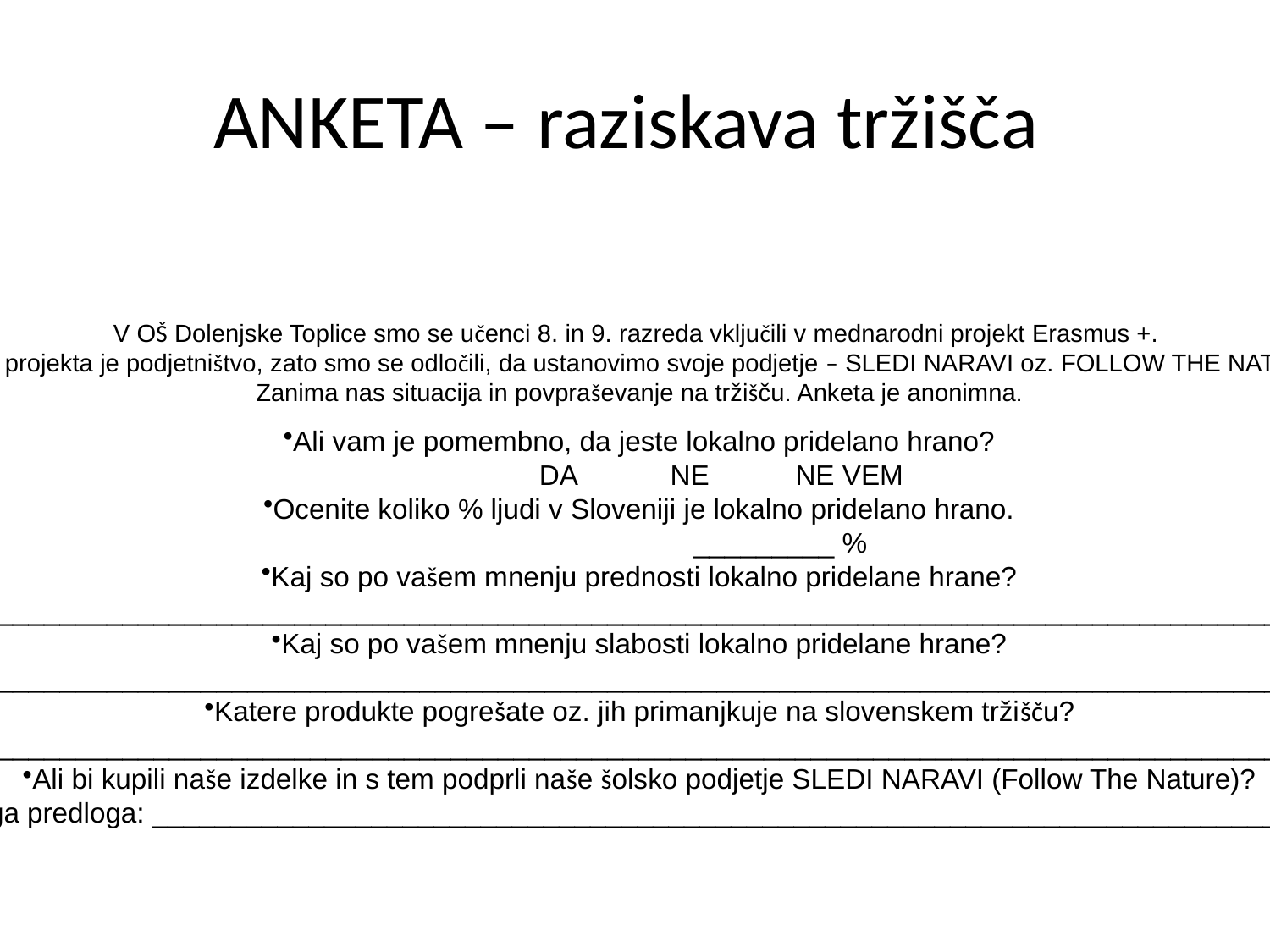

# ANKETA – raziskava tržišča

V OŠ Dolenjske Toplice smo se učenci 8. in 9. razreda vključili v mednarodni projekt Erasmus +.
Tema projekta je podjetništvo, zato smo se odločili, da ustanovimo svoje podjetje – SLEDI NARAVI oz. FOLLOW THE NATURE.
Zanima nas situacija in povpraševanje na tržišču. Anketa je anonimna.

Ali vam je pomembno, da jeste lokalno pridelano hrano?
                     DA            NE           NE VEM
Ocenite koliko % ljudi v Sloveniji je lokalno pridelano hrano.
                                    _________ %
Kaj so po vašem mnenju prednosti lokalno pridelane hrane?
____________________________________________________________________________________
Kaj so po vašem mnenju slabosti lokalno pridelane hrane?
____________________________________________________________________________________
Katere produkte pogrešate oz. jih primanjkuje na slovenskem tržišču?
____________________________________________________________________________________
Ali bi kupili naše izdelke in s tem podprli naše šolsko podjetje SLEDI NARAVI (Follow The Nature)?
Veseli bomo tudi vašega predloga: __________________________________________________________________________________________